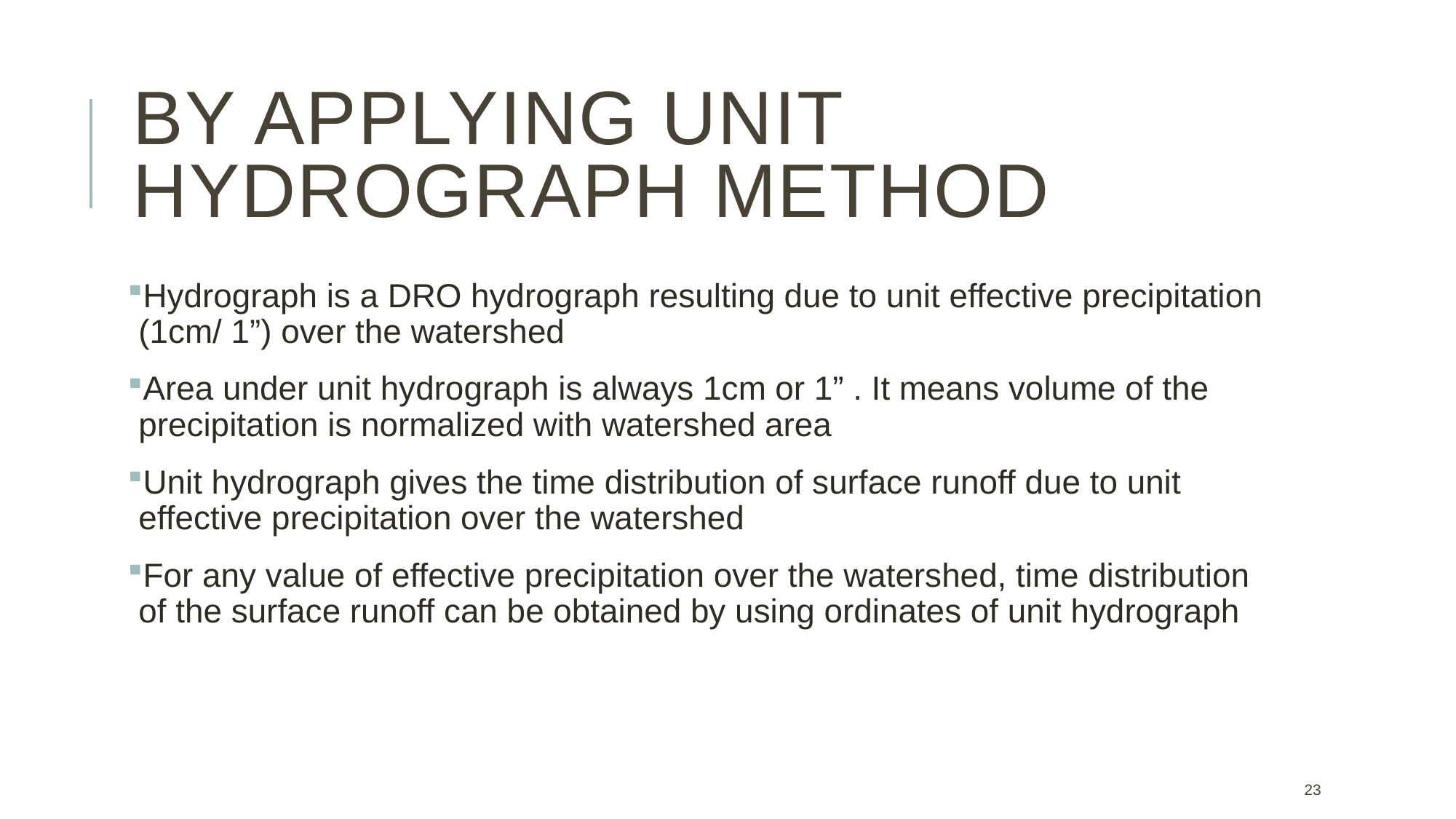

# BY APPLYING UNIT hydrograph method
Hydrograph is a DRO hydrograph resulting due to unit effective precipitation (1cm/ 1”) over the watershed
Area under unit hydrograph is always 1cm or 1” . It means volume of the precipitation is normalized with watershed area
Unit hydrograph gives the time distribution of surface runoff due to unit effective precipitation over the watershed
For any value of effective precipitation over the watershed, time distribution of the surface runoff can be obtained by using ordinates of unit hydrograph
23